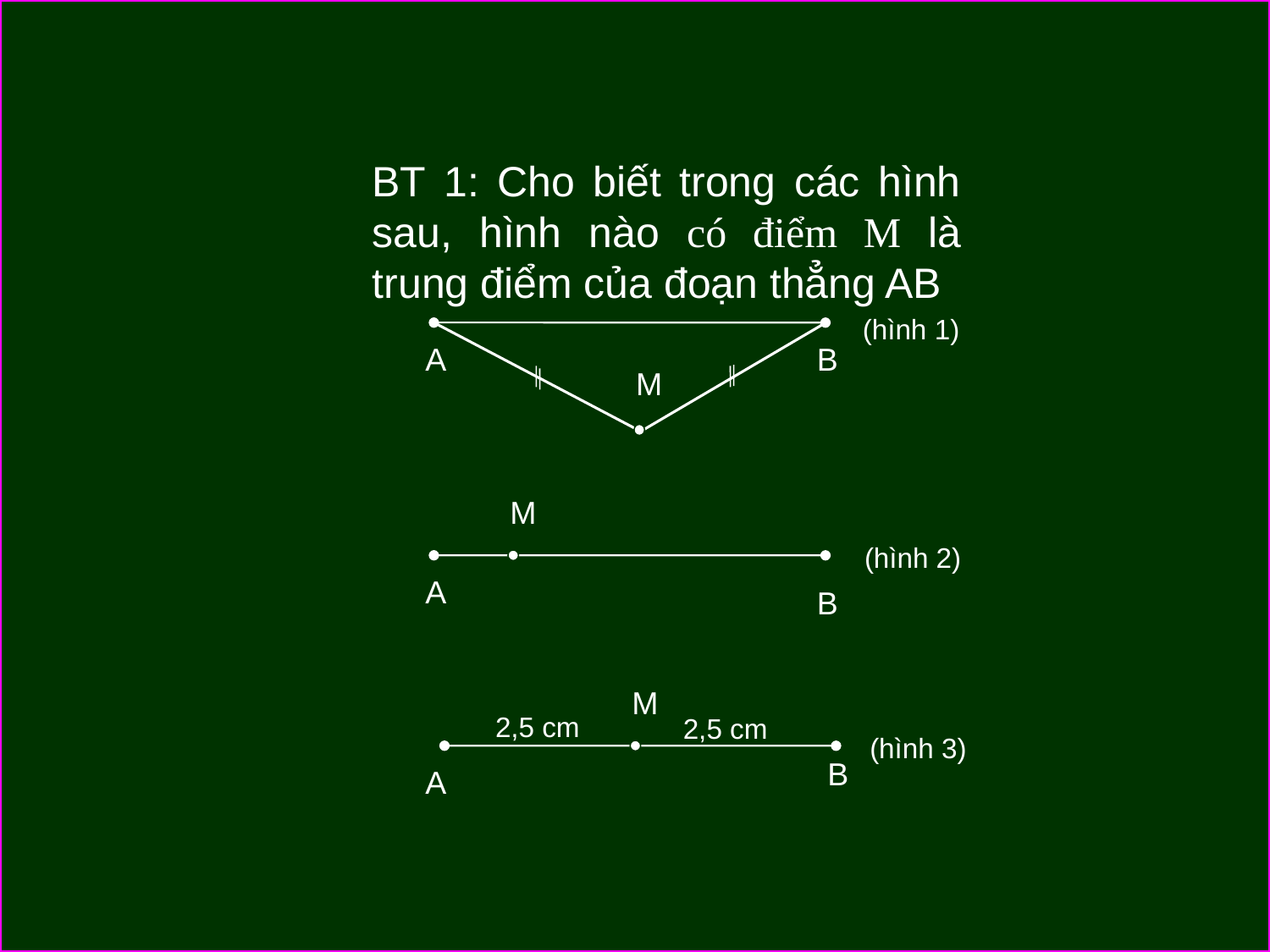

BT 1: Cho biết trong các hình sau, hình nào có điểm M là trung điểm của đoạn thẳng AB

(hình 1)

A
B
M

M

(hình 2)

A
B
M

2,5 cm
2,5 cm
(hình 3)

B
A